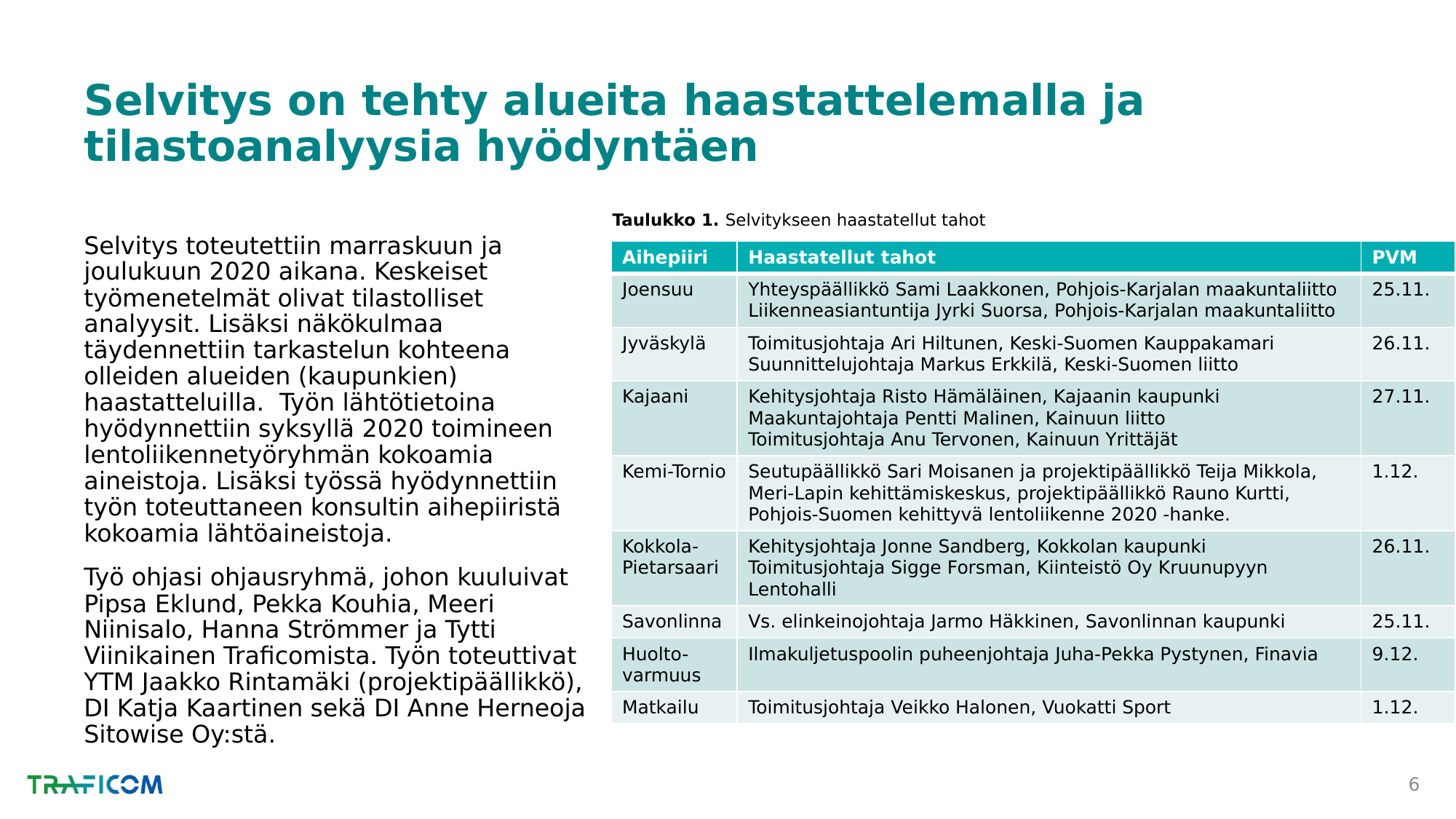

# Selvitys on tehty alueita haastattelemalla ja tilastoanalyysia hyödyntäen
Taulukko 1. Selvitykseen haastatellut tahot
Selvitys toteutettiin marraskuun ja joulukuun 2020 aikana. Keskeiset työmenetelmät olivat tilastolliset analyysit. Lisäksi näkökulmaa täydennettiin tarkastelun kohteena olleiden alueiden (kaupunkien) haastatteluilla.  Työn lähtötietoina hyödynnettiin syksyllä 2020 toimineen lentoliikennetyöryhmän kokoamia aineistoja. Lisäksi työssä hyödynnettiin työn toteuttaneen konsultin aihepiiristä kokoamia lähtöaineistoja.
Työ ohjasi ohjausryhmä, johon kuuluivat Pipsa Eklund, Pekka Kouhia, Meeri Niinisalo, Hanna Strömmer ja Tytti Viinikainen Traficomista. Työn toteuttivat YTM Jaakko Rintamäki (projektipäällikkö), DI Katja Kaartinen sekä DI Anne Herneoja Sitowise Oy:stä.
| Aihepiiri | Haastatellut tahot | PVM |
| --- | --- | --- |
| Joensuu | Yhteyspäällikkö Sami Laakkonen, Pohjois-Karjalan maakuntaliitto Liikenneasiantuntija Jyrki Suorsa, Pohjois-Karjalan maakuntaliitto | 25.11. |
| Jyväskylä | Toimitusjohtaja Ari Hiltunen, Keski-Suomen Kauppakamari Suunnittelujohtaja Markus Erkkilä, Keski-Suomen liitto | 26.11. |
| Kajaani | Kehitysjohtaja Risto Hämäläinen, Kajaanin kaupunki Maakuntajohtaja Pentti Malinen, Kainuun liitto Toimitusjohtaja Anu Tervonen, Kainuun Yrittäjät | 27.11. |
| Kemi-Tornio | Seutupäällikkö Sari Moisanen ja projektipäällikkö Teija Mikkola, Meri-Lapin kehittämiskeskus, projektipäällikkö Rauno Kurtti, Pohjois-Suomen kehittyvä lentoliikenne 2020 -hanke. | 1.12. |
| Kokkola-Pietarsaari | Kehitysjohtaja Jonne Sandberg, Kokkolan kaupunki Toimitusjohtaja Sigge Forsman, Kiinteistö Oy Kruunupyyn Lentohalli | 26.11. |
| Savonlinna | Vs. elinkeinojohtaja Jarmo Häkkinen, Savonlinnan kaupunki | 25.11. |
| Huolto-varmuus | Ilmakuljetuspoolin puheenjohtaja Juha-Pekka Pystynen, Finavia | 9.12. |
| Matkailu | Toimitusjohtaja Veikko Halonen, Vuokatti Sport | 1.12. |
6